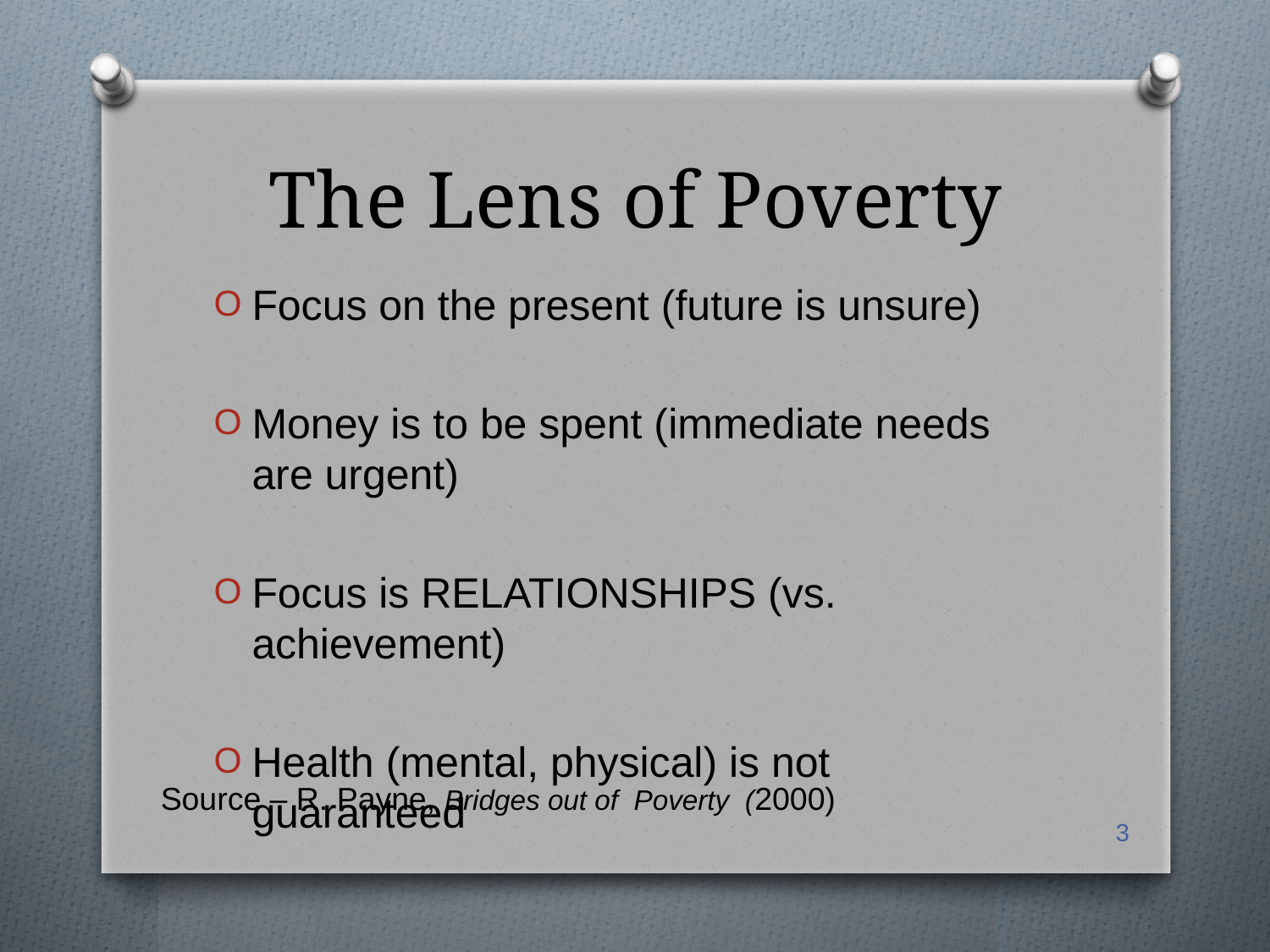

# The Lens of Poverty
Focus on the present (future is unsure)

Money is to be spent (immediate needs are urgent)

Focus is RELATIONSHIPS (vs. achievement)

Health (mental, physical) is not guaranteed
Source – R. Payne, Bridges out of  Poverty  (2000)
3